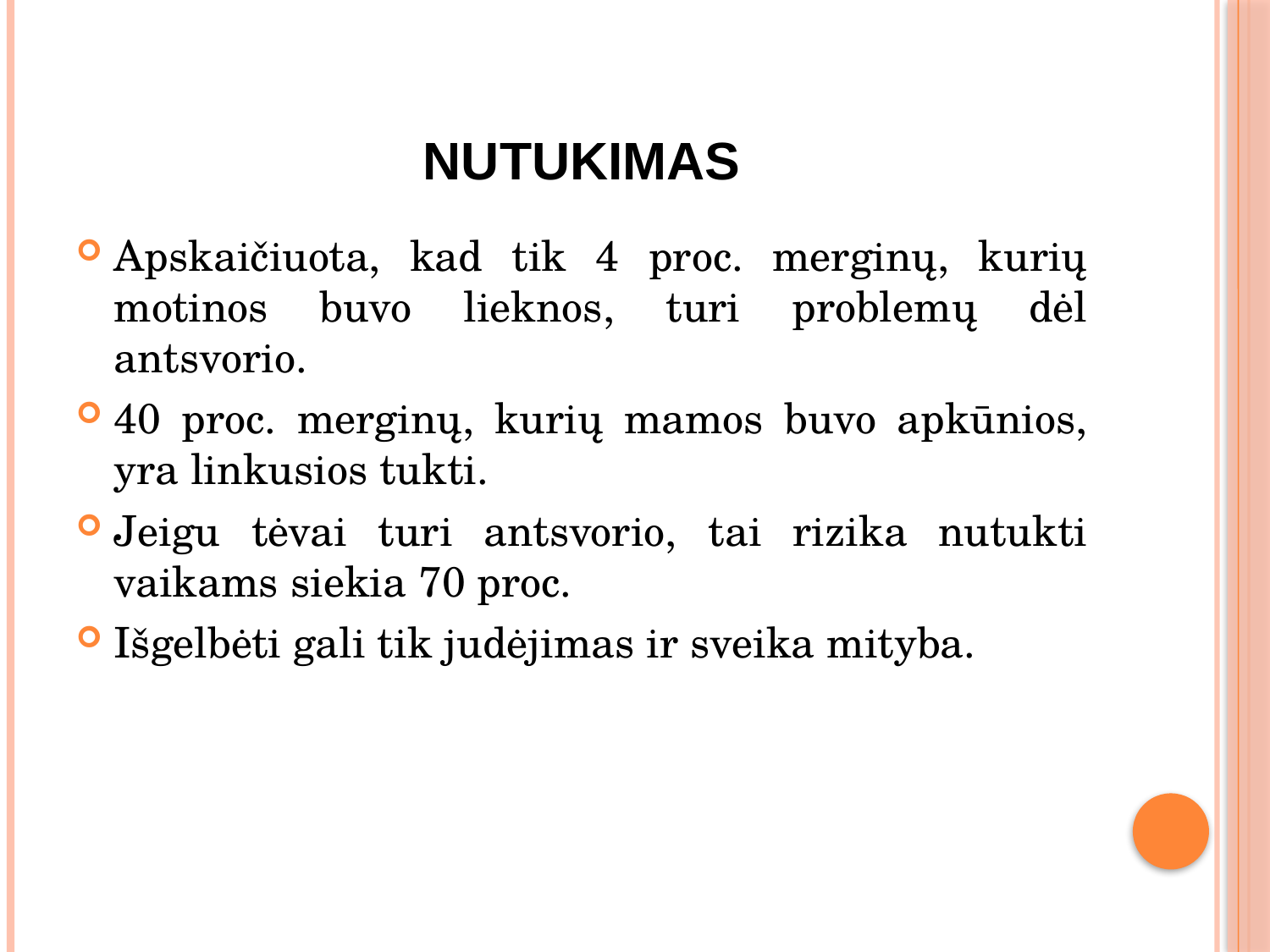

# Nutukimas
Apskaičiuota, kad tik 4 proc. merginų, kurių motinos buvo lieknos, turi problemų dėl antsvorio.
40 proc. merginų, kurių mamos buvo apkūnios, yra linkusios tukti.
Jeigu tėvai turi antsvorio, tai rizika nutukti vaikams siekia 70 proc.
Išgelbėti gali tik judėjimas ir sveika mityba.